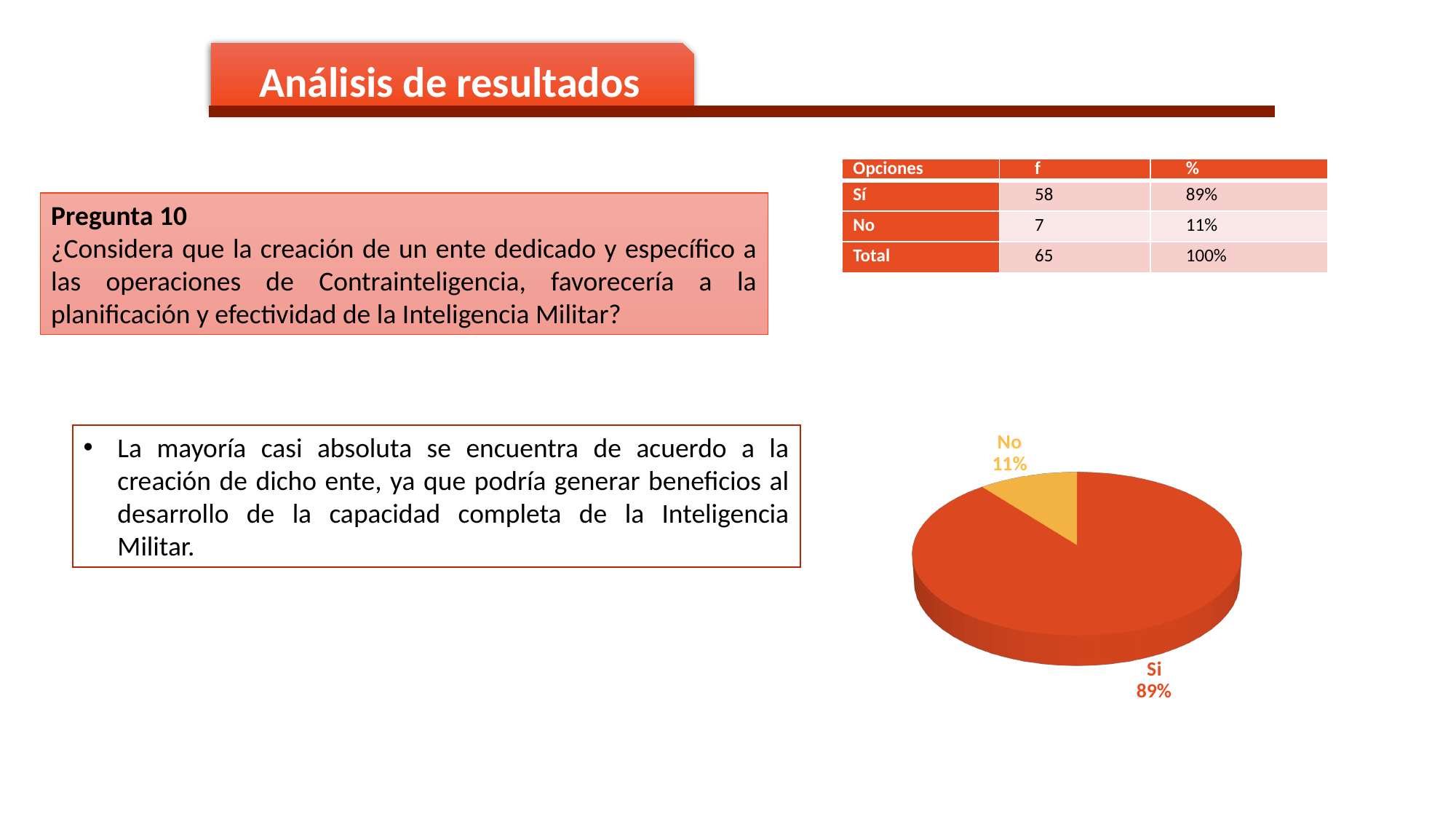

Análisis de resultados
| Opciones | f | % |
| --- | --- | --- |
| Sí | 58 | 89% |
| No | 7 | 11% |
| Total | 65 | 100% |
Pregunta 10
¿Considera que la creación de un ente dedicado y específico a las operaciones de Contrainteligencia, favorecería a la planificación y efectividad de la Inteligencia Militar?
La mayoría casi absoluta se encuentra de acuerdo a la creación de dicho ente, ya que podría generar beneficios al desarrollo de la capacidad completa de la Inteligencia Militar.

[unsupported chart]